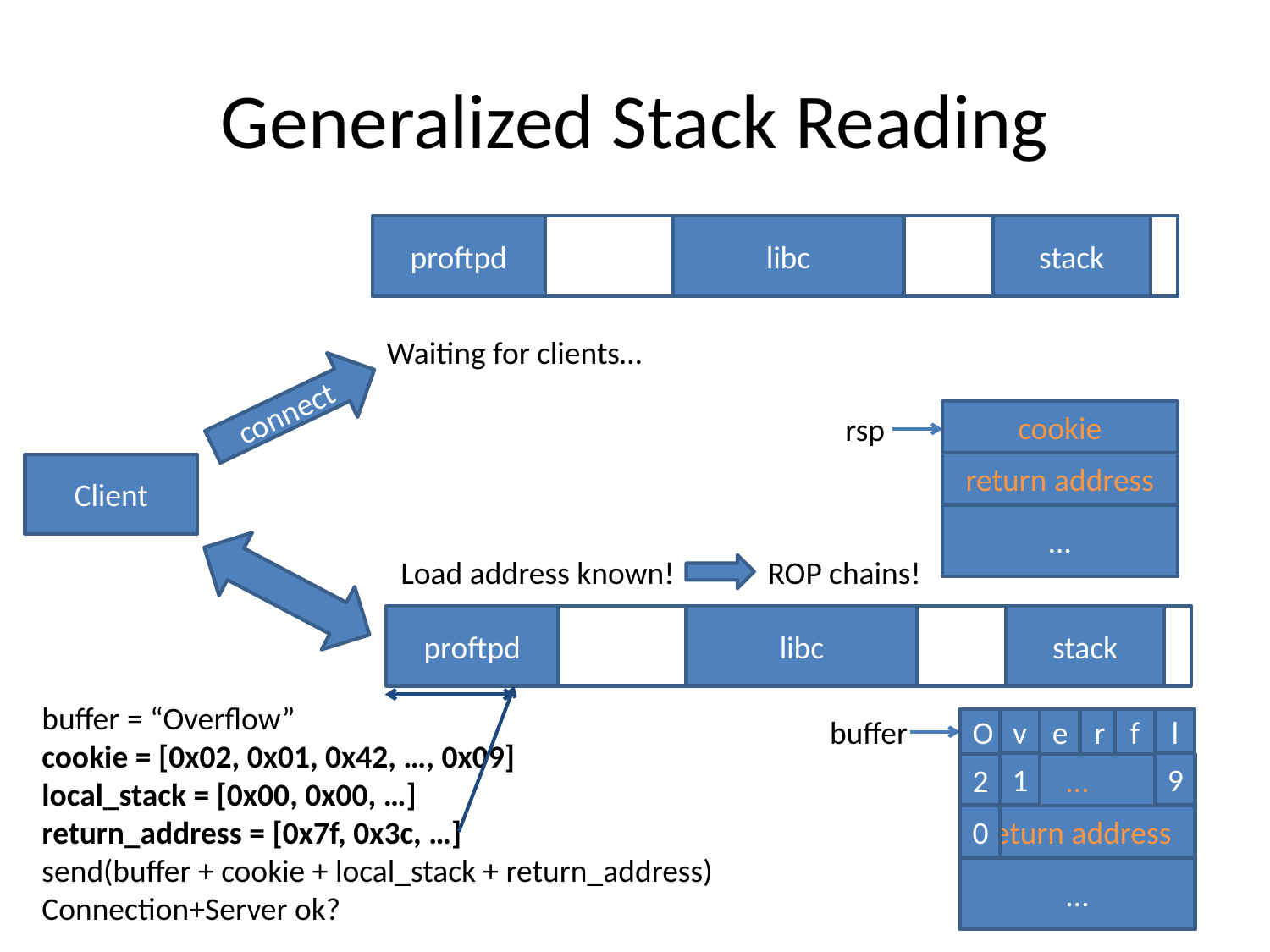

# Generalized Stack Reading
proftpd

libc

stack
Waiting for clients…
connect
cookie
rsp
return address
Client
…
Load address known!             ROP chains!

proftpd

libc

stack
buffer = “Overflow”
cookie = [0x02, 0x01, 0x42, …, 0x09]
local_stack = [0x00, 0x00, …]
return_address = [0x7f, 0x3c, …]
send(buffer + cookie + local_stack + return_address)
Connection+Server ok?
buffer
O
v
e
r
f
l
1
9
2
…
return address
0
…